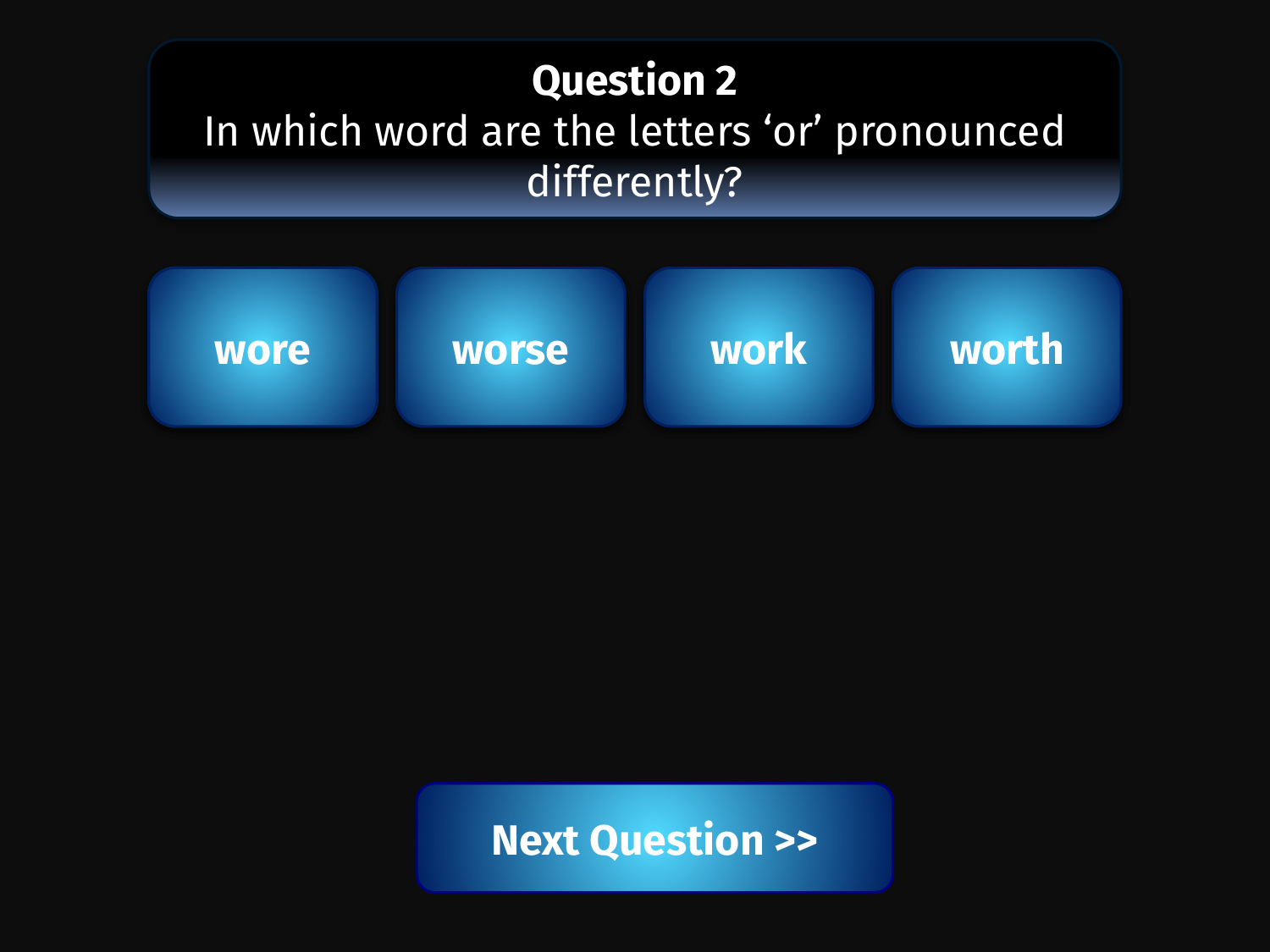

Question 2
In which word are the letters ‘or’ pronounced differently?
correct!
wore
wrong
worse
wrong
work
wrong
worth
Next Question >>